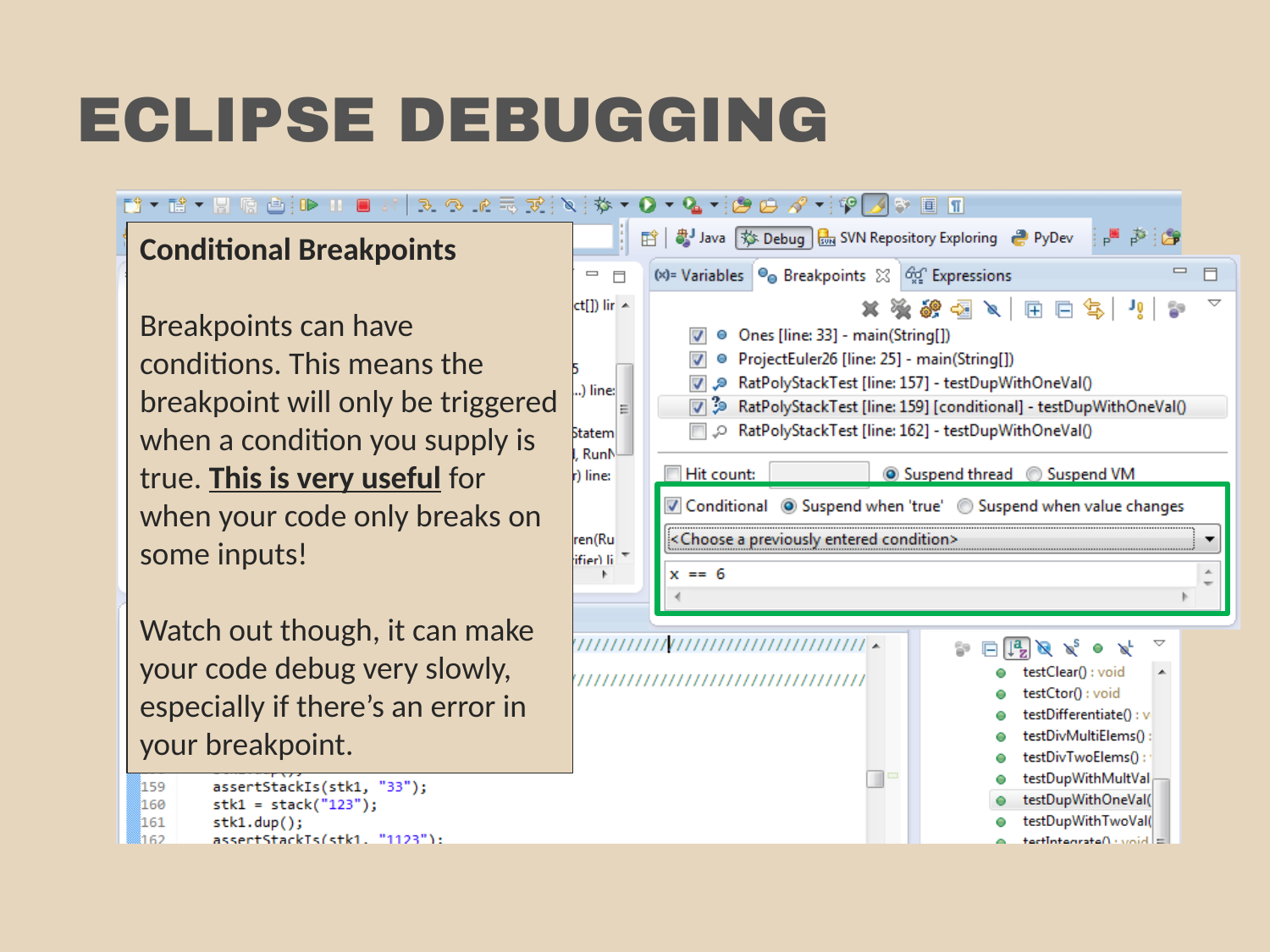

# ECLIPSE DEBUGGING

Conditional Breakpoints

Breakpoints can have conditions. This means the breakpoint will only be triggered when a condition you supply is true. This is very useful for when your code only breaks on some inputs!

Watch out though, it can make your code debug very slowly, especially if there’s an error in your breakpoint.